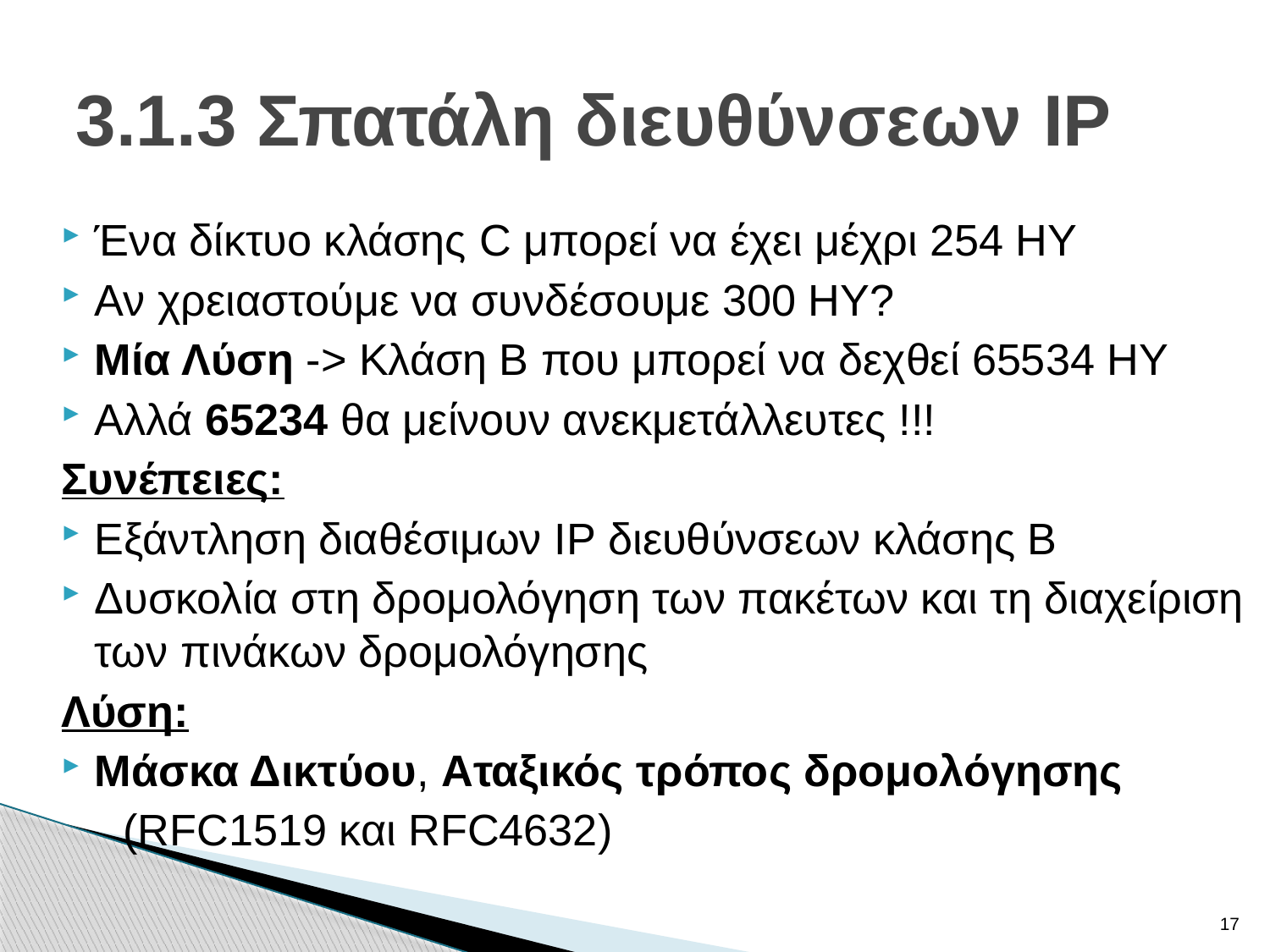

# 3.1.3 Σπατάλη διευθύνσεων IP
Ένα δίκτυο κλάσης C μπορεί να έχει μέχρι 254 ΗΥ
Αν χρειαστούμε να συνδέσουμε 300 ΗΥ?
Μία Λύση -> Κλάση Β που μπορεί να δεχθεί 65534 ΗΥ
Αλλά 65234 θα μείνουν ανεκμετάλλευτες !!!
Συνέπειες:
Εξάντληση διαθέσιμων IP διευθύνσεων κλάσης Β
Δυσκολία στη δρομολόγηση των πακέτων και τη διαχείριση των πινάκων δρομολόγησης
Λύση:
Μάσκα Δικτύου, Αταξικός τρόπος δρομολόγησης
     (RFC1519 και RFC4632)

17